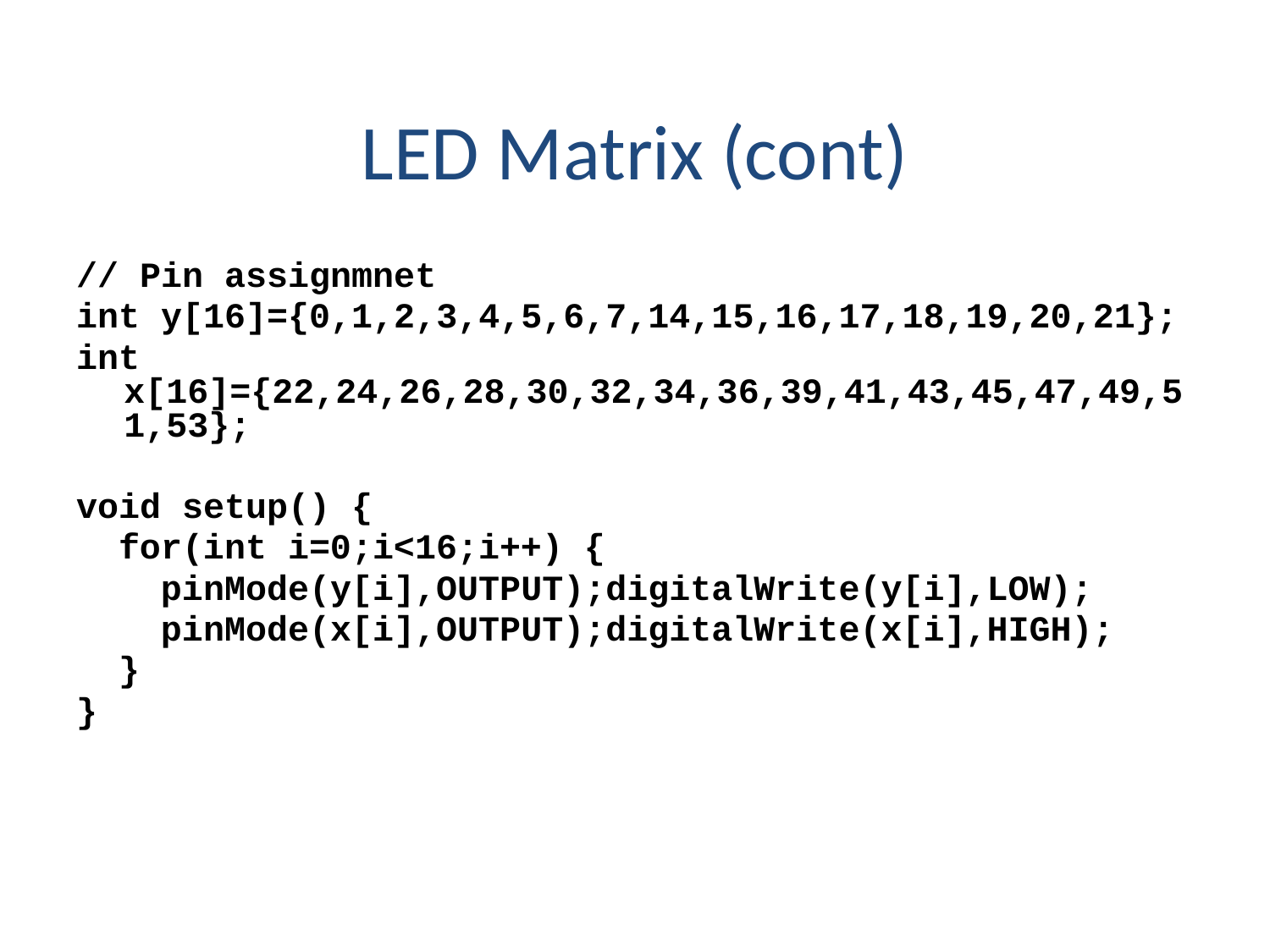

LED Matrix (cont)
// Pin assignmnet
int y[16]={0,1,2,3,4,5,6,7,14,15,16,17,18,19,20,21};
int x[16]={22,24,26,28,30,32,34,36,39,41,43,45,47,49,51,53};

void setup() {
  for(int i=0;i<16;i++) {
    pinMode(y[i],OUTPUT);digitalWrite(y[i],LOW);
    pinMode(x[i],OUTPUT);digitalWrite(x[i],HIGH);
  }
}